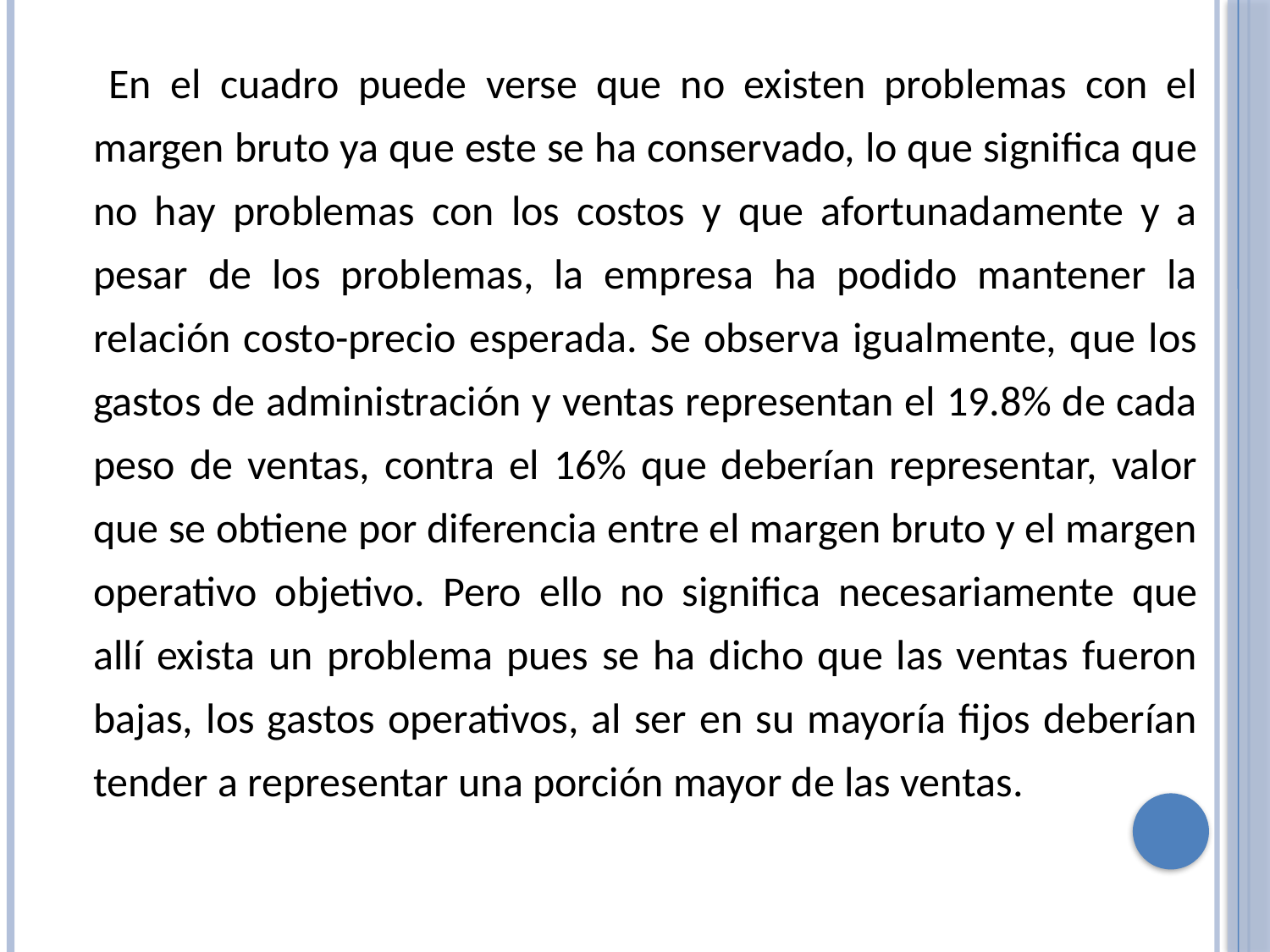

En el cuadro puede verse que no existen problemas con el margen bruto ya que este se ha conservado, lo que significa que no hay problemas con los costos y que afortunadamente y a pesar de los problemas, la empresa ha podido mantener la relación costo-precio esperada. Se observa igualmente, que los gastos de administración y ventas representan el 19.8% de cada peso de ventas, contra el 16% que deberían representar, valor que se obtiene por diferencia entre el margen bruto y el margen operativo objetivo. Pero ello no significa necesariamente que allí exista un problema pues se ha dicho que las ventas fueron bajas, los gastos operativos, al ser en su mayoría fijos deberían tender a representar una porción mayor de las ventas.